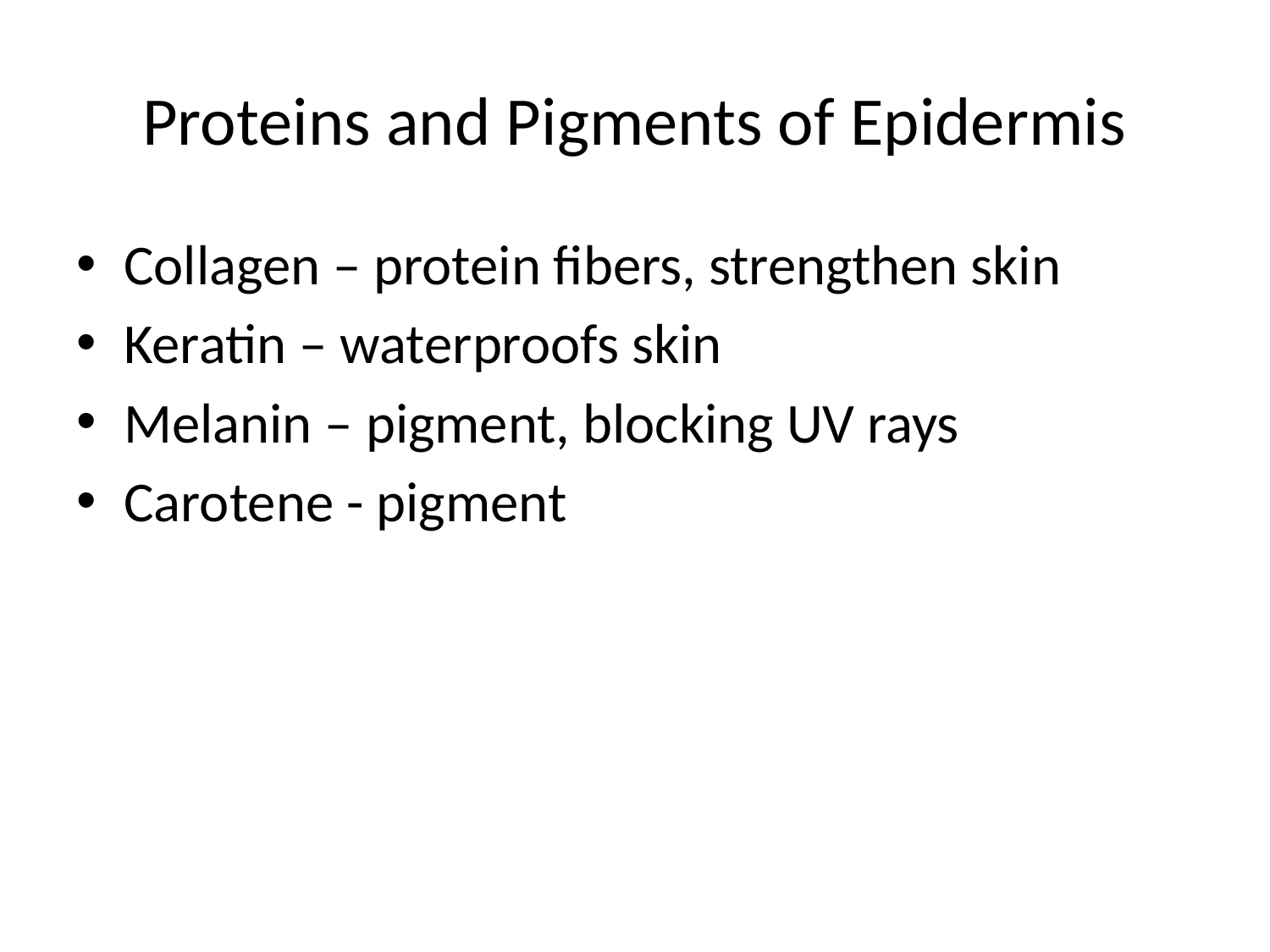

# Proteins and Pigments of Epidermis
Collagen – protein fibers, strengthen skin
Keratin – waterproofs skin
Melanin – pigment, blocking UV rays
Carotene - pigment